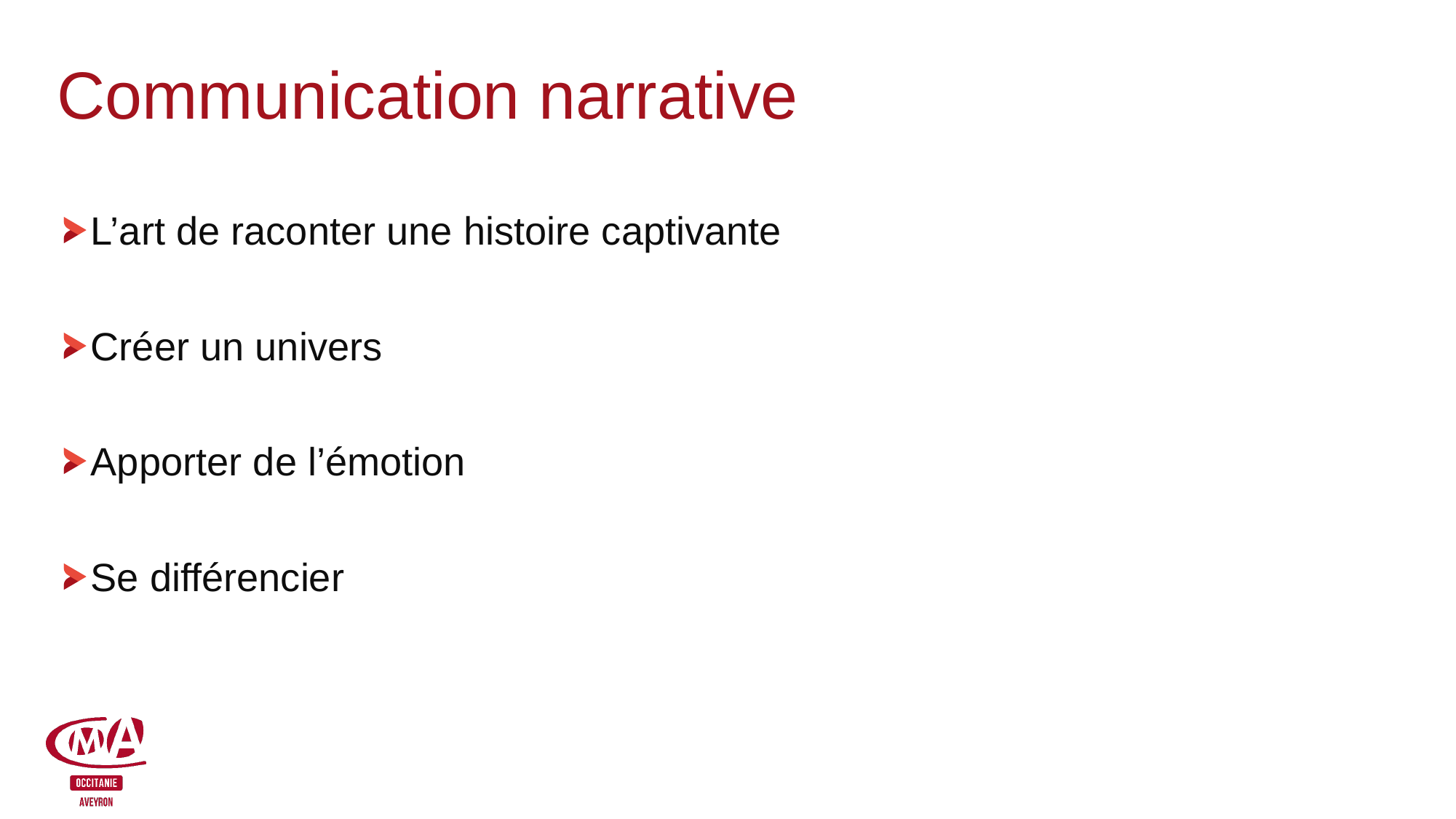

# Communication narrative
L’art de raconter une histoire captivante

Créer un univers

Apporter de l’émotion

Se différencier